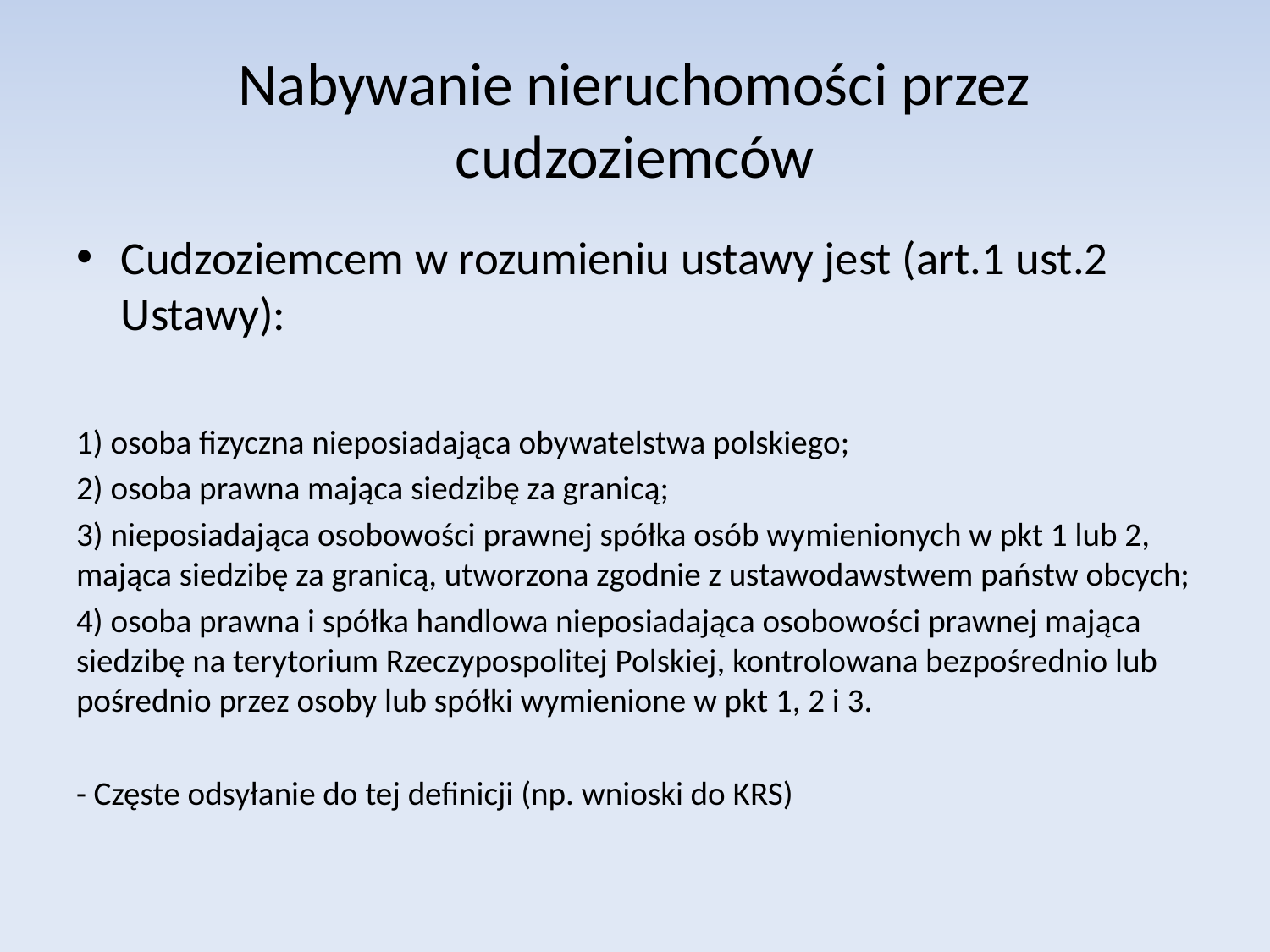

# Nabywanie nieruchomości przez cudzoziemców
Cudzoziemcem w rozumieniu ustawy jest (art.1 ust.2 Ustawy):

1) osoba fizyczna nieposiadająca obywatelstwa polskiego;
2) osoba prawna mająca siedzibę za granicą;
3) nieposiadająca osobowości prawnej spółka osób wymienionych w pkt 1 lub 2, mająca siedzibę za granicą, utworzona zgodnie z ustawodawstwem państw obcych;
4) osoba prawna i spółka handlowa nieposiadająca osobowości prawnej mająca siedzibę na terytorium Rzeczypospolitej Polskiej, kontrolowana bezpośrednio lub pośrednio przez osoby lub spółki wymienione w pkt 1, 2 i 3.

- Częste odsyłanie do tej definicji (np. wnioski do KRS)